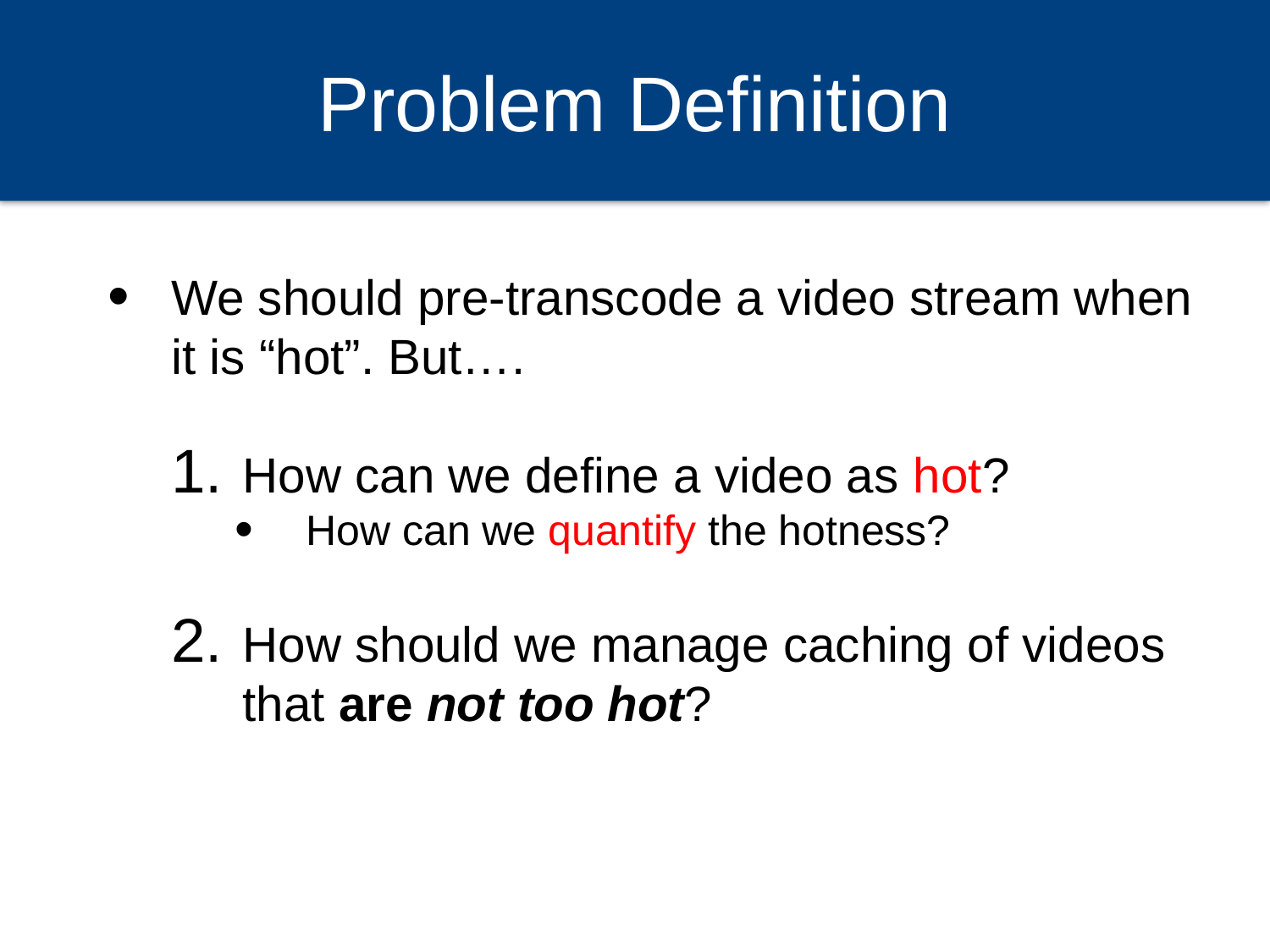

Problem Definition
We should pre-transcode a video stream when it is “hot”. But….

How can we define a video as hot?
How can we quantify the hotness?

How should we manage caching of videos that are not too hot?